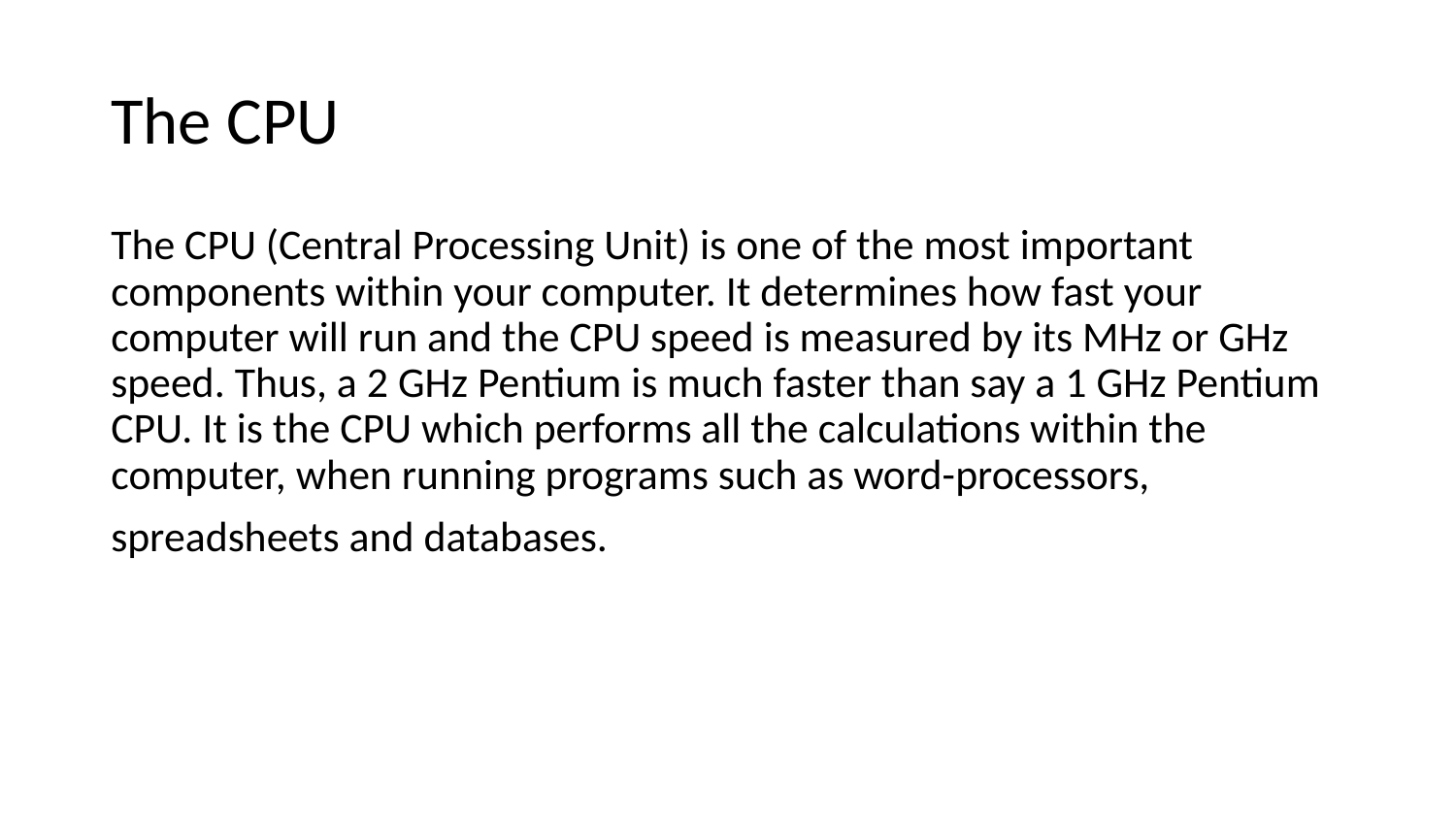

# The CPU
The CPU (Central Processing Unit) is one of the most important components within your computer. It determines how fast your computer will run and the CPU speed is measured by its MHz or GHz speed. Thus, a 2 GHz Pentium is much faster than say a 1 GHz Pentium CPU. It is the CPU which performs all the calculations within the computer, when running programs such as word-processors,
spreadsheets and databases.